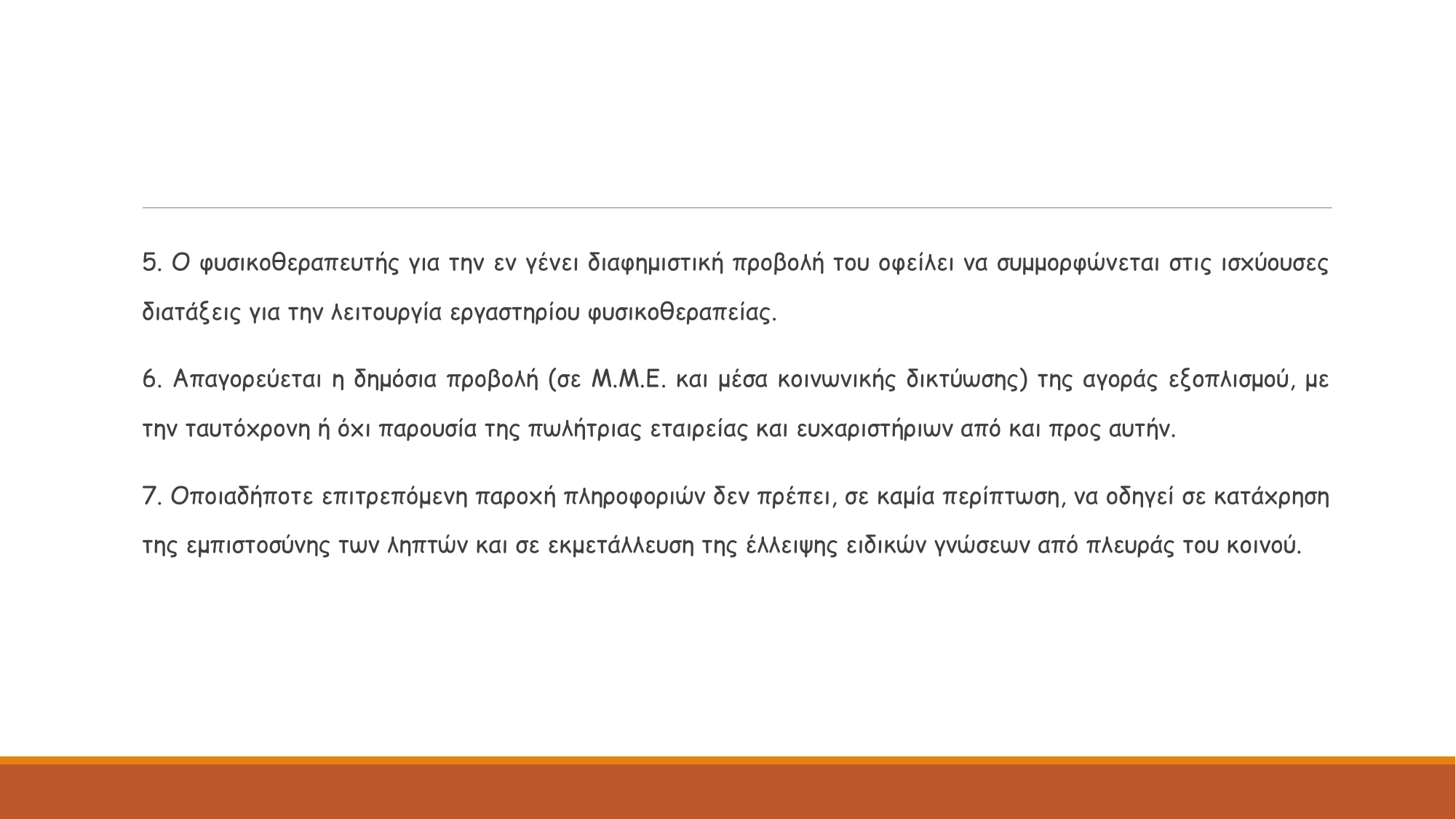

#
5. Ο φυσικοθεραπευτής για την εν γένει διαφημιστική προβολή του οφείλει να συμμορφώνεται στις ισχύουσες διατάξεις για την λειτουργία εργαστηρίου φυσικοθεραπείας.
6. Απαγορεύεται η δημόσια προβολή (σε Μ.Μ.Ε. και μέσα κοινωνικής δικτύωσης) της αγοράς εξοπλισμού, με την ταυτόχρονη ή όχι παρουσία της πωλήτριας εταιρείας και ευχαριστήριων από και προς αυτήν.
7. Οποιαδήποτε επιτρεπόμενη παροχή πληροφοριών δεν πρέπει, σε καμία περίπτωση, να οδηγεί σε κατάχρηση της εμπιστοσύνης των ληπτών και σε εκμετάλλευση της έλλειψης ειδικών γνώσεων από πλευράς του κοινού.